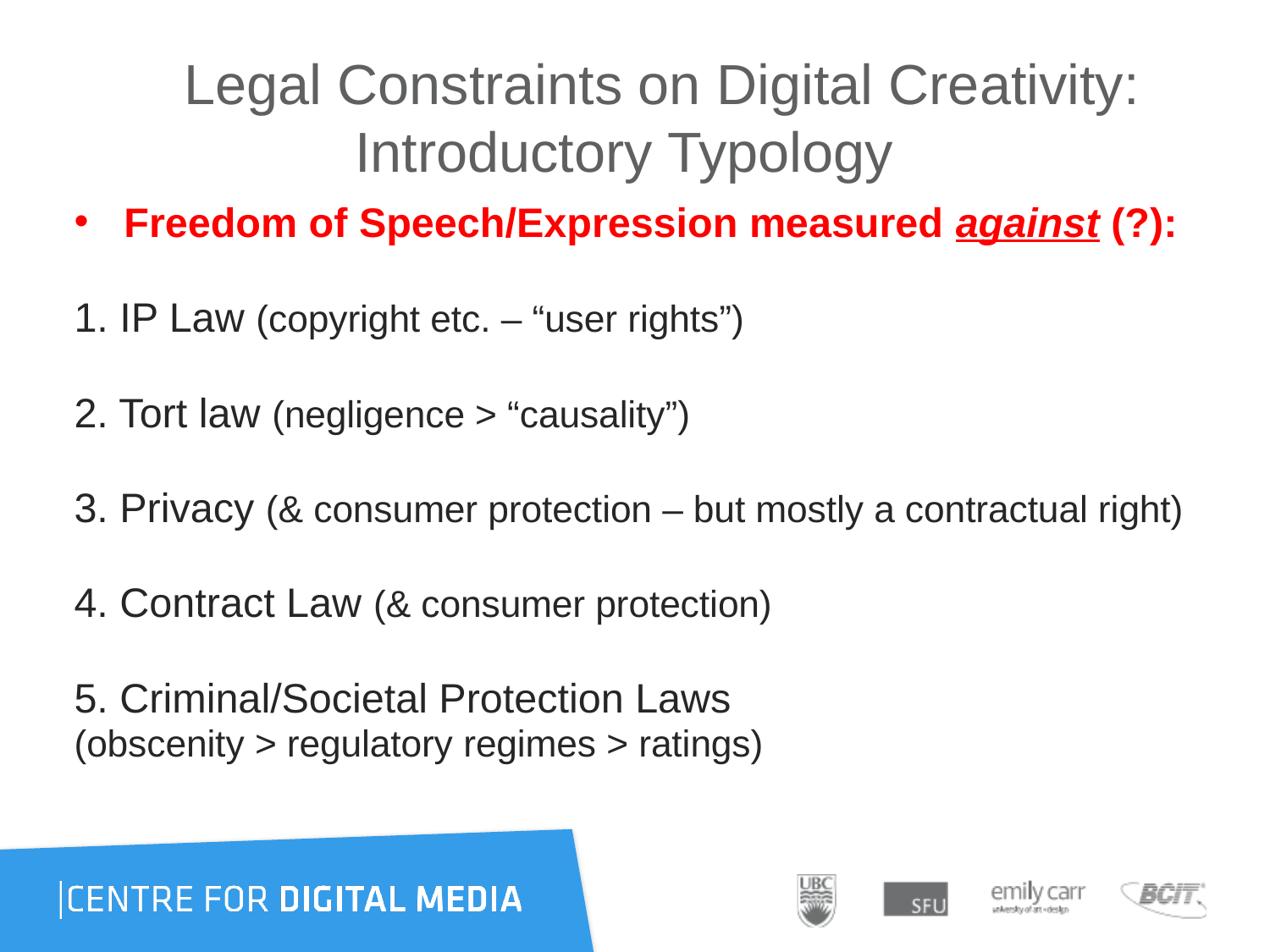

# Legal Constraints on Digital Creativity: Introductory Typology
Freedom of Speech/Expression measured against (?):

1. IP Law (copyright etc. – “user rights”)

2. Tort law (negligence > “causality”)

3. Privacy (& consumer protection – but mostly a contractual right)

4. Contract Law (& consumer protection)

5. Criminal/Societal Protection Laws
(obscenity > regulatory regimes > ratings)